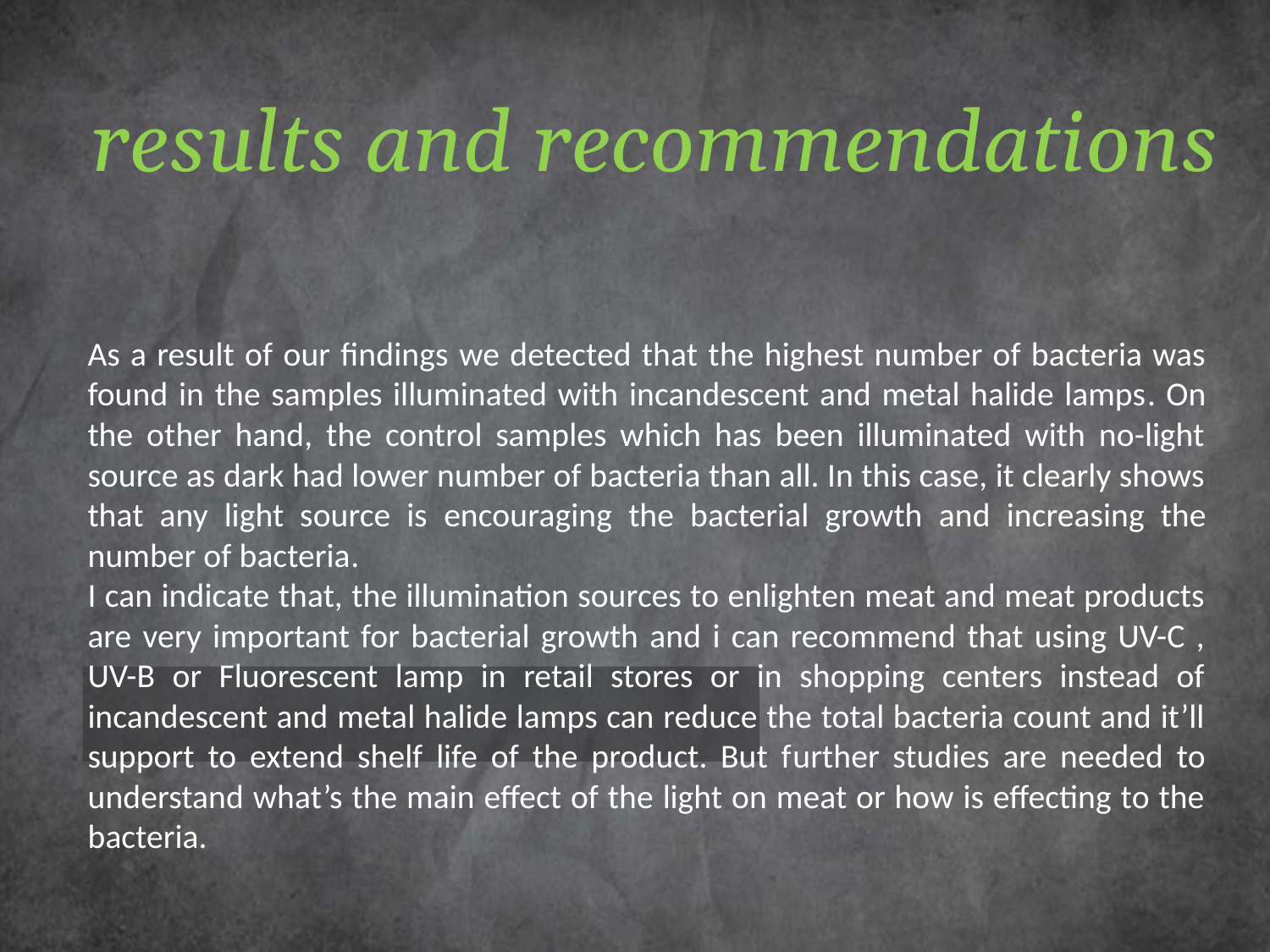

# results and recommendations
As a result of our findings we detected that the highest number of bacteria was found in the samples illuminated with incandescent and metal halide lamps. On the other hand, the control samples which has been illuminated with no-light source as dark had lower number of bacteria than all. In this case, it clearly shows that any light source is encouraging the bacterial growth and increasing the number of bacteria.
I can indicate that, the illumination sources to enlighten meat and meat products are very important for bacterial growth and i can recommend that using UV-C , UV-B or Fluorescent lamp in retail stores or in shopping centers instead of incandescent and metal halide lamps can reduce the total bacteria count and it’ll support to extend shelf life of the product. But further studies are needed to understand what’s the main effect of the light on meat or how is effecting to the bacteria.